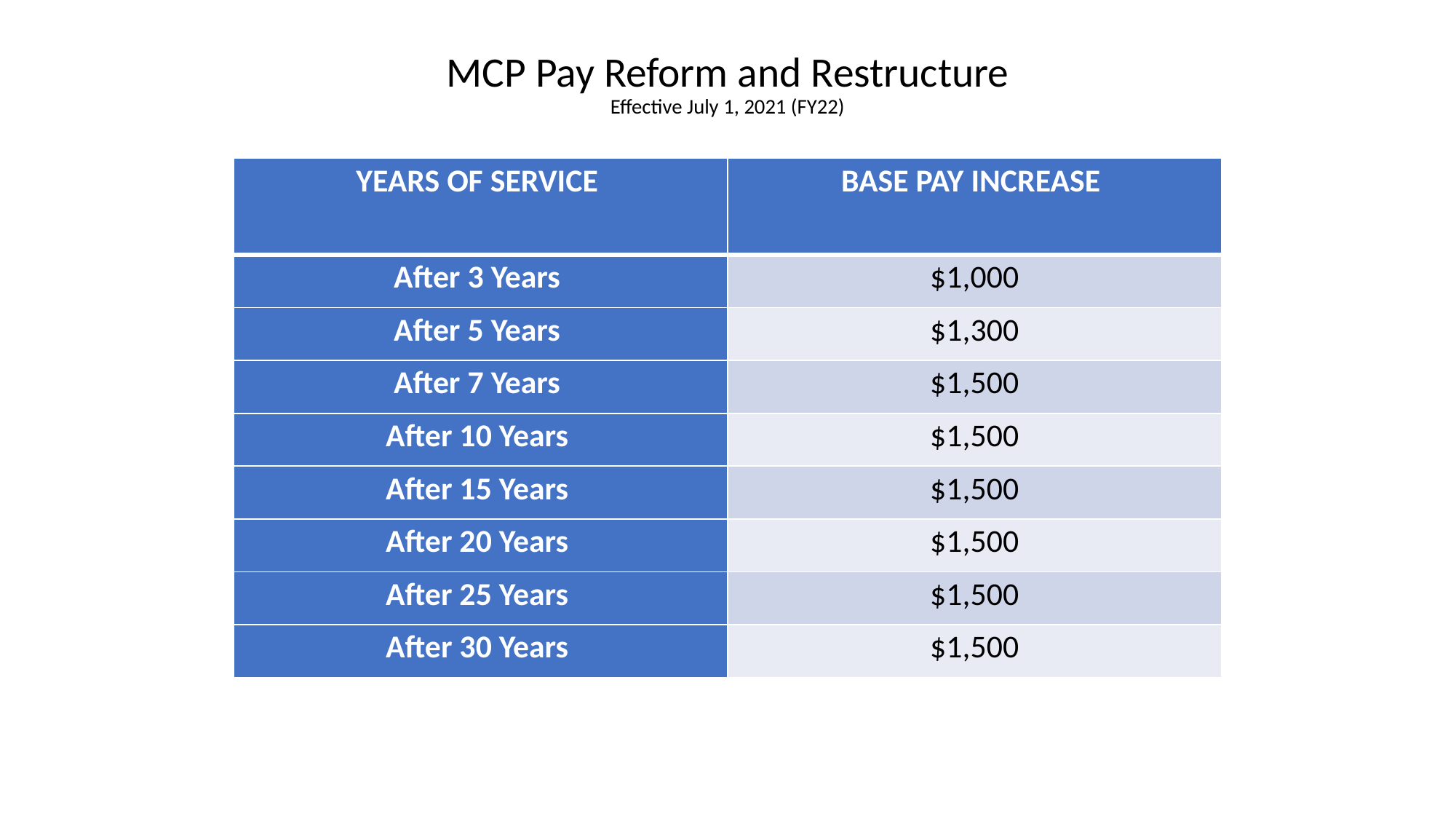

# MCP Pay Reform and Restructure Effective July 1, 2021 (FY22)
| YEARS OF SERVICE | BASE PAY INCREASE |
| --- | --- |
| After 3 Years | $1,000 |
| After 5 Years | $1,300 |
| After 7 Years | $1,500 |
| After 10 Years | $1,500 |
| After 15 Years | $1,500 |
| After 20 Years | $1,500 |
| After 25 Years | $1,500 |
| After 30 Years | $1,500 |